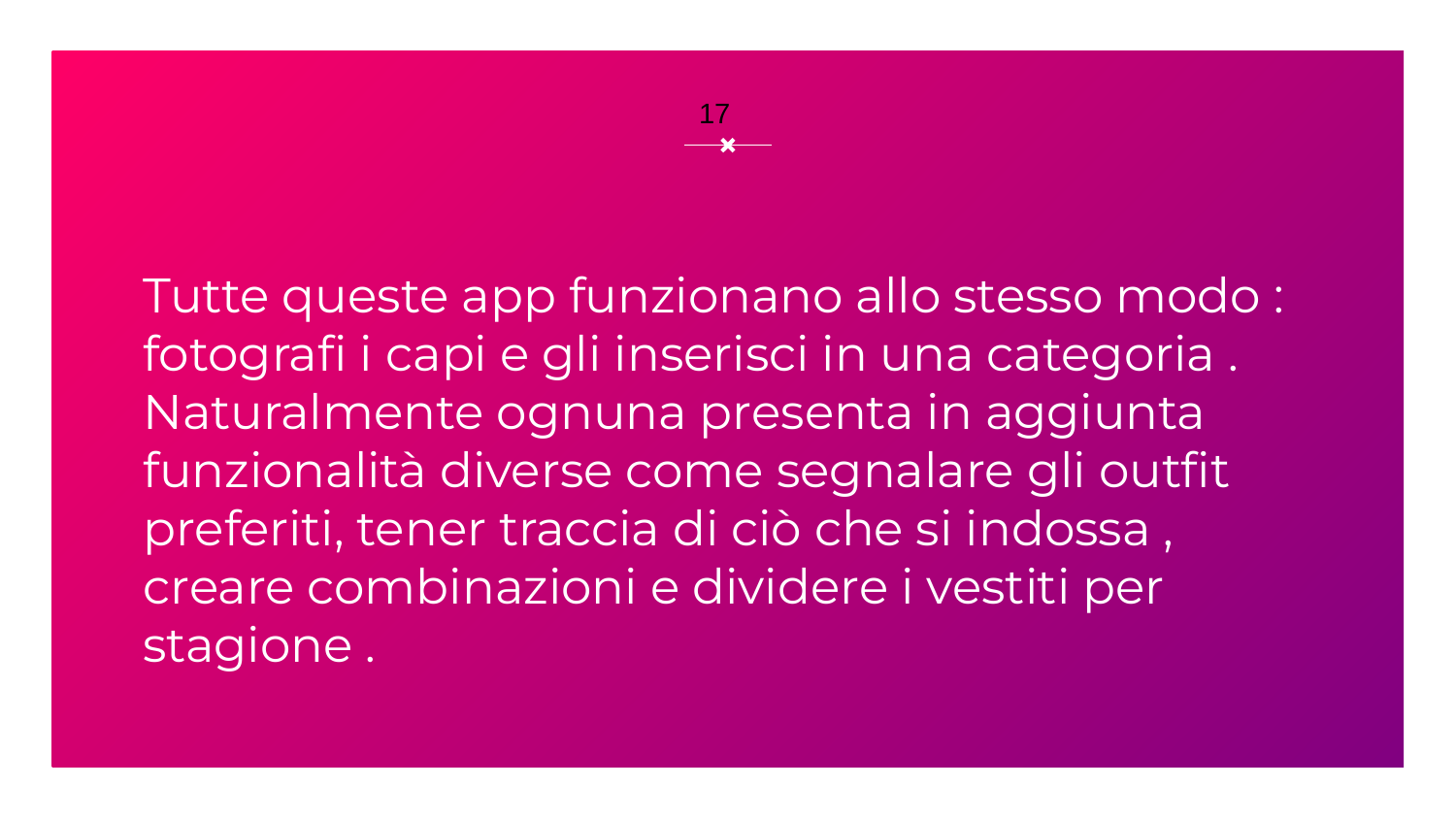

17
Tutte queste app funzionano allo stesso modo : fotografi i capi e gli inserisci in una categoria .
Naturalmente ognuna presenta in aggiunta funzionalità diverse come segnalare gli outfit preferiti, tener traccia di ciò che si indossa , creare combinazioni e dividere i vestiti per stagione .